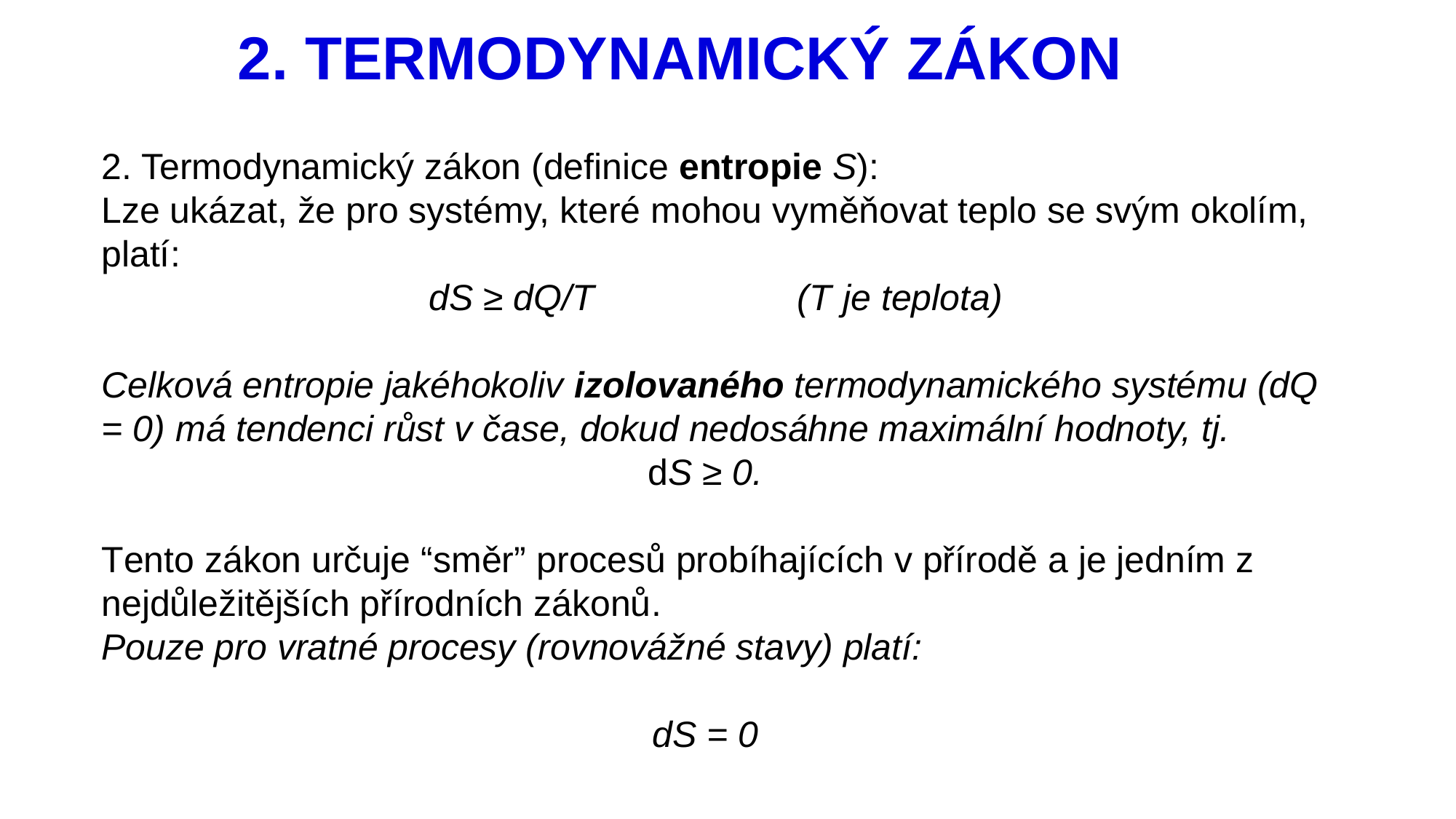

# 2. TERMODYNAMICKÝ ZÁKON
2. Termodynamický zákon (definice entropie S):
Lze ukázat, že pro systémy, které mohou vyměňovat teplo se svým okolím, platí:
 dS ≥ dQ/T                    (T je teplota)

Celková entropie jakéhokoliv izolovaného termodynamického systému (dQ = 0) má tendenci růst v čase, dokud nedosáhne maximální hodnoty, tj.
dS ≥ 0.

Tento zákon určuje “směr” procesů probíhajících v přírodě a je jedním z nejdůležitějších přírodních zákonů.
Pouze pro vratné procesy (rovnovážné stavy) platí:

dS = 0